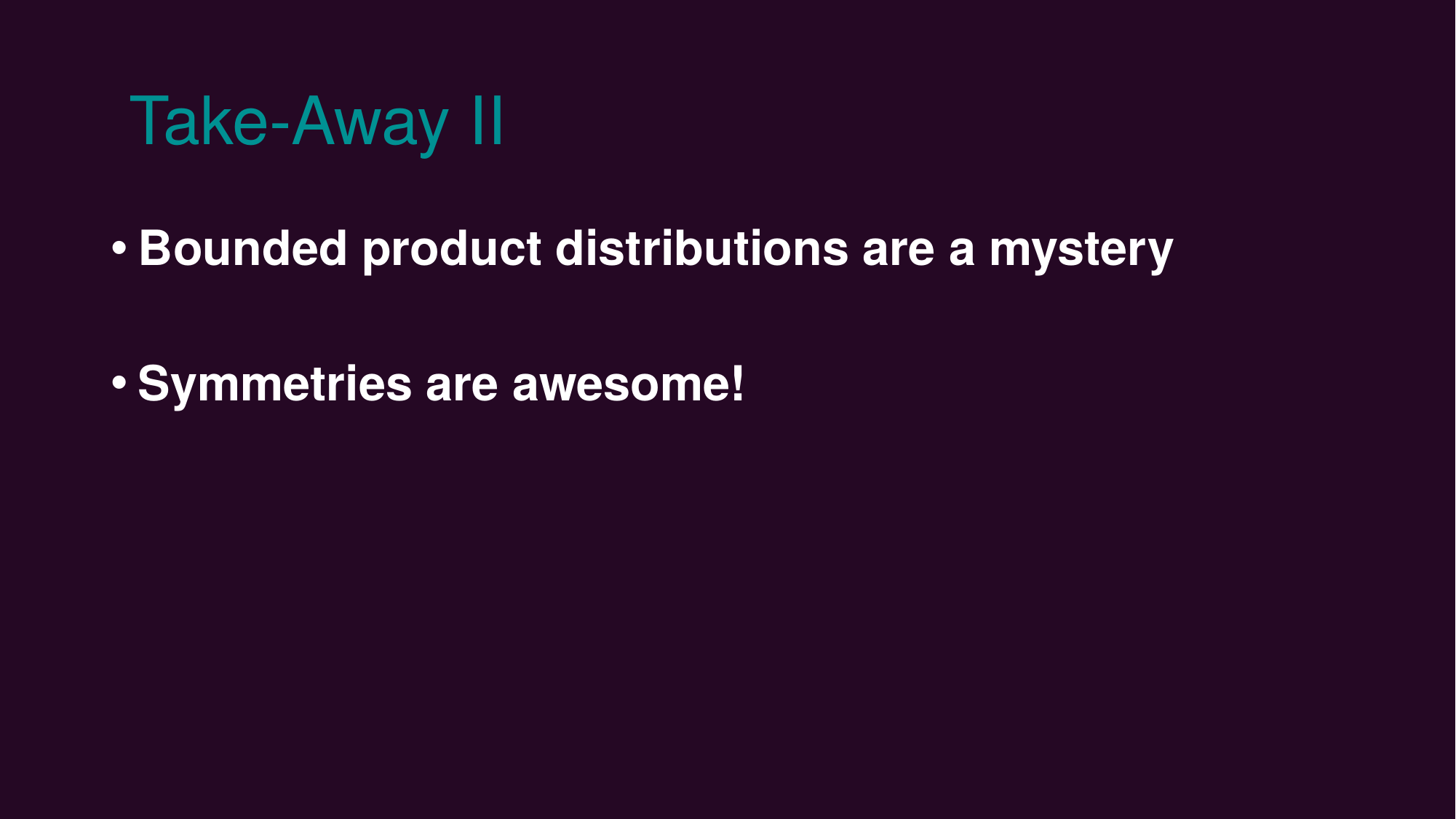

# Take-Away II
Bounded product distributions are a mystery

Symmetries are awesome!